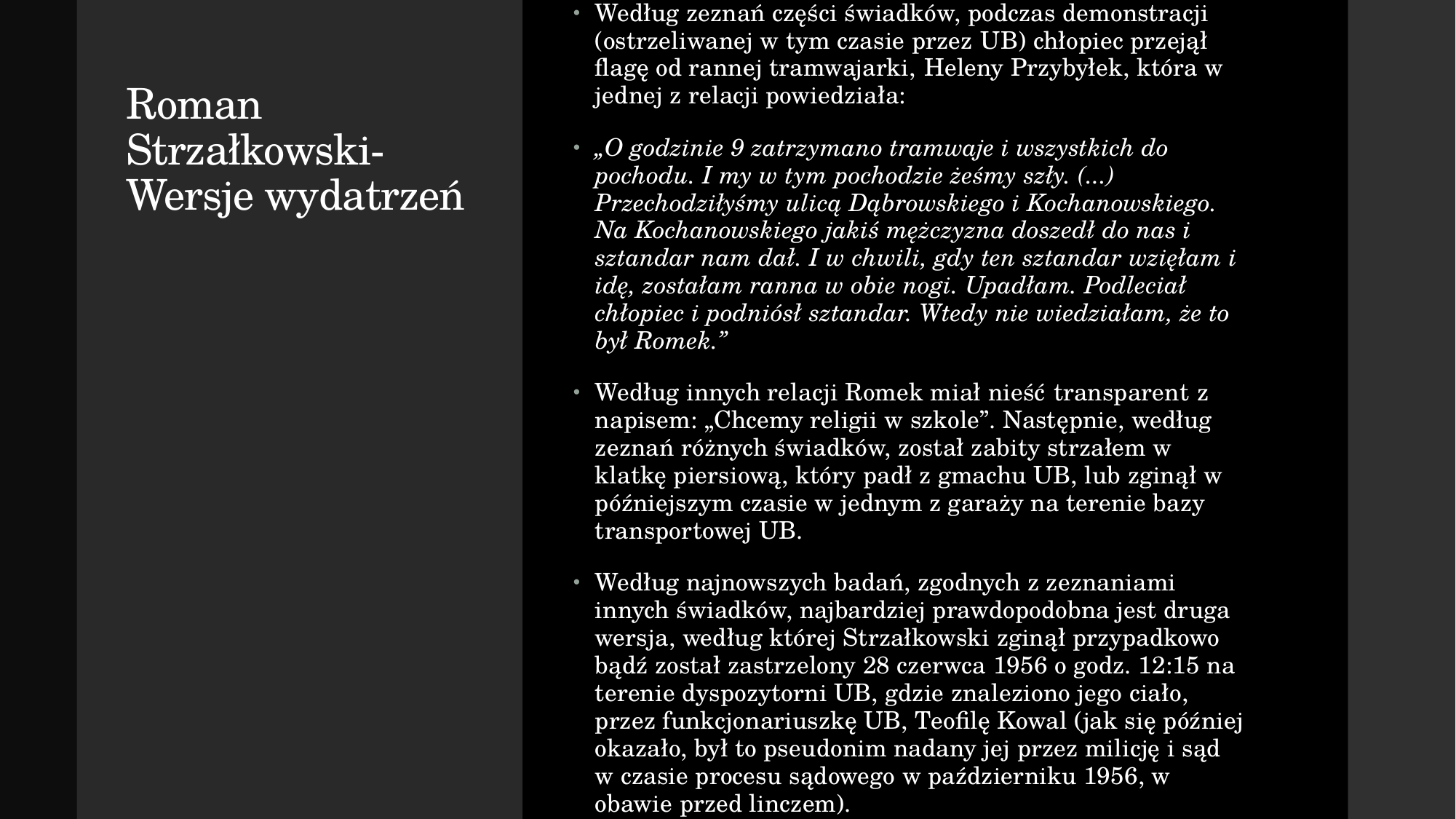

Według zeznań części świadków, podczas demonstracji (ostrzeliwanej w tym czasie przez UB) chłopiec przejął flagę od rannej tramwajarki, Heleny Przybyłek, która w jednej z relacji powiedziała:
„O godzinie 9 zatrzymano tramwaje i wszystkich do pochodu. I my w tym pochodzie żeśmy szły. (...) Przechodziłyśmy ulicą Dąbrowskiego i Kochanowskiego. Na Kochanowskiego jakiś mężczyzna doszedł do nas i sztandar nam dał. I w chwili, gdy ten sztandar wzięłam i idę, zostałam ranna w obie nogi. Upadłam. Podleciał chłopiec i podniósł sztandar. Wtedy nie wiedziałam, że to był Romek.”
Według innych relacji Romek miał nieść transparent z napisem: „Chcemy religii w szkole”. Następnie, według zeznań różnych świadków, został zabity strzałem w klatkę piersiową, który padł z gmachu UB, lub zginął w późniejszym czasie w jednym z garaży na terenie bazy transportowej UB.
Według najnowszych badań, zgodnych z zeznaniami innych świadków, najbardziej prawdopodobna jest druga wersja, według której Strzałkowski zginął przypadkowo bądź został zastrzelony 28 czerwca 1956 o godz. 12:15 na terenie dyspozytorni UB, gdzie znaleziono jego ciało, przez funkcjonariuszkę UB, Teofilę Kowal (jak się później okazało, był to pseudonim nadany jej przez milicję i sąd w czasie procesu sądowego w październiku 1956, w obawie przed linczem).

# Roman Strzałkowski-Wersje wydatrzeń